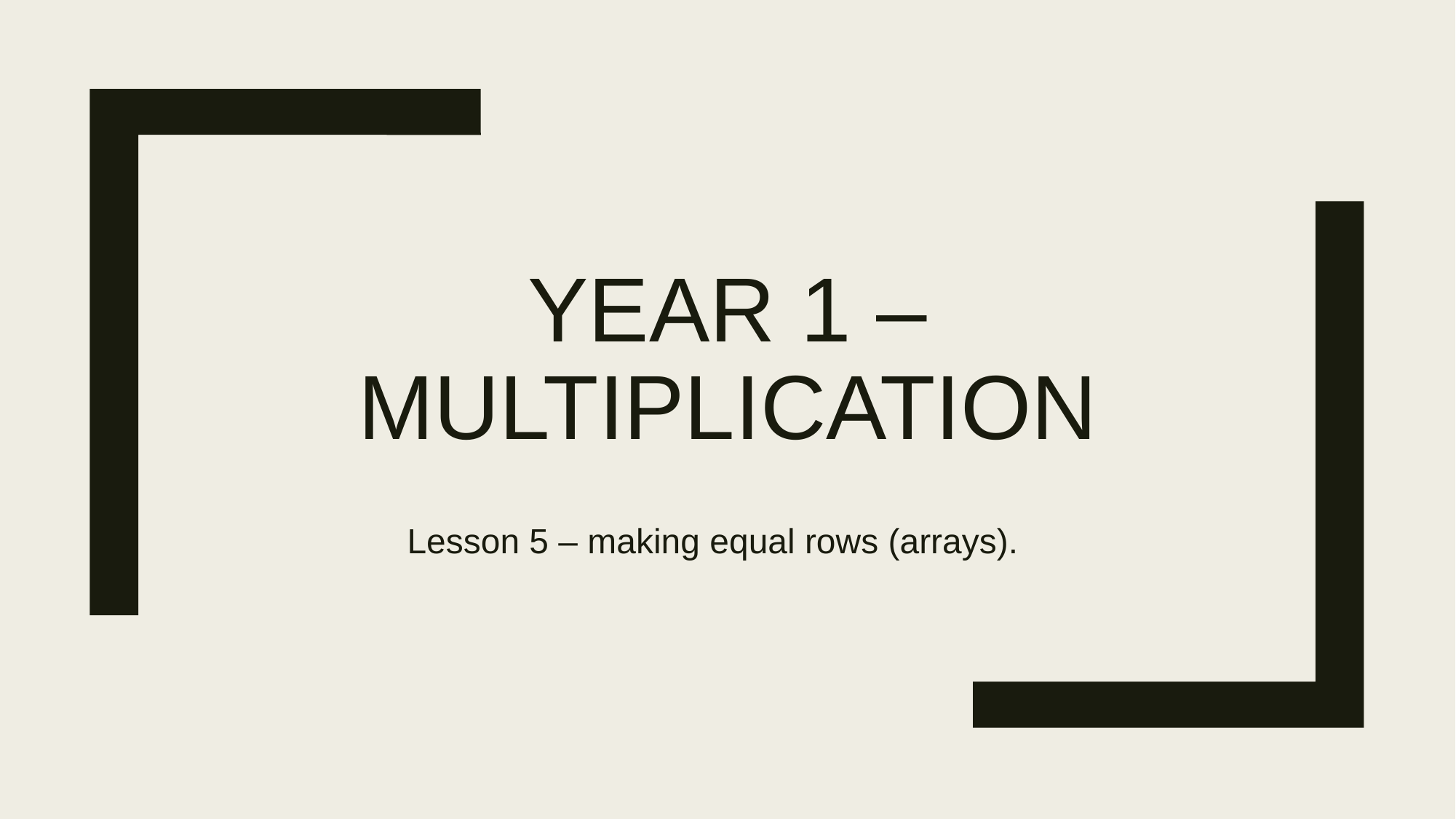

# Year 1 – Multiplication
Lesson 5 – making equal rows (arrays).